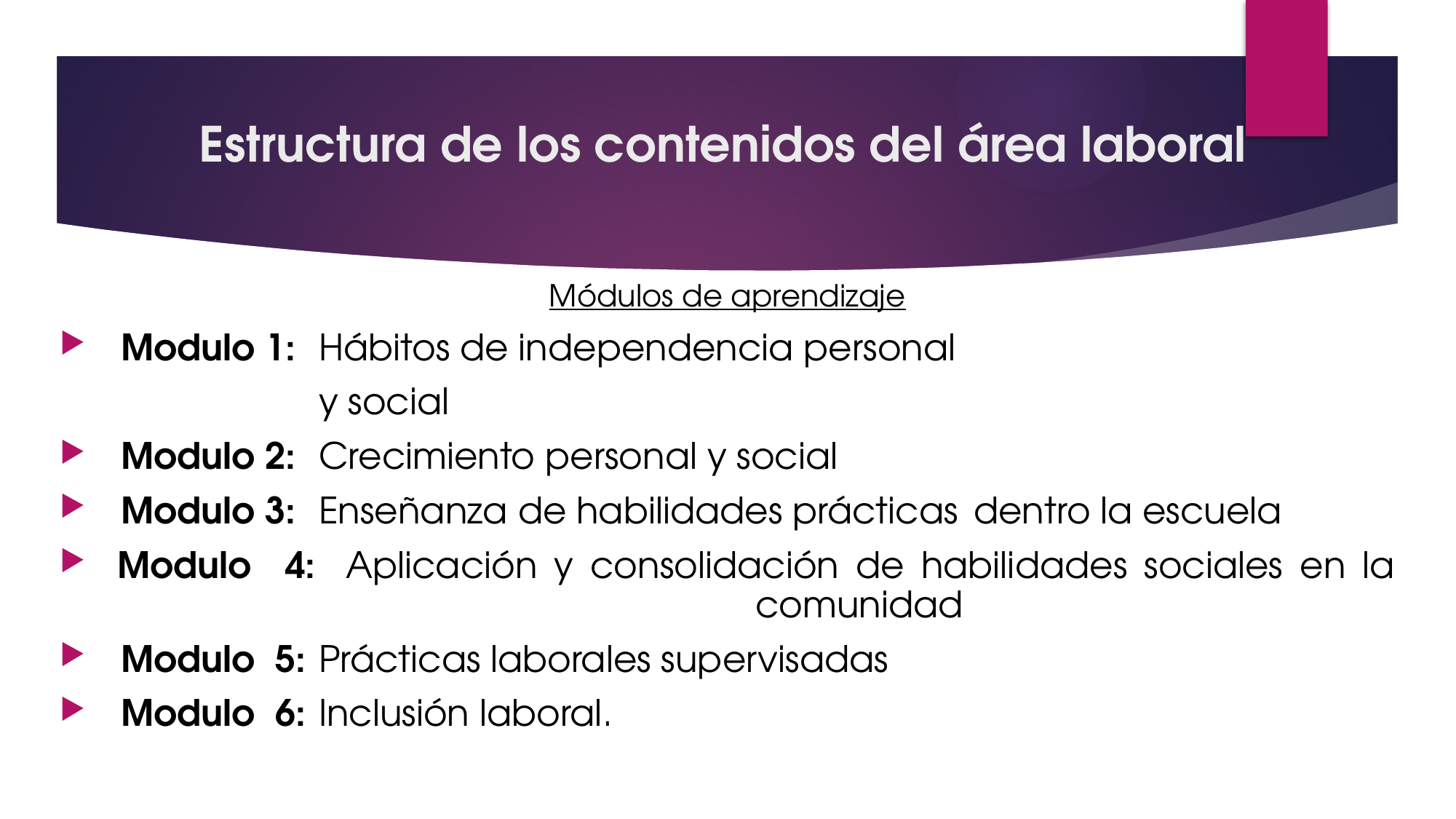

# Estructura de los contenidos del área laboral
Módulos de aprendizaje
  Modulo 1:  	Hábitos de independencia personal
                       	y social
  Modulo 2: 	Crecimiento personal y social
  Modulo 3:	Enseñanza de habilidades prácticas 	dentro la escuela
 Modulo  4: 	Aplicación y consolidación de habilidades sociales en la 						comunidad
  Modulo  5:	Prácticas laborales supervisadas
  Modulo  6: 	Inclusión laboral.